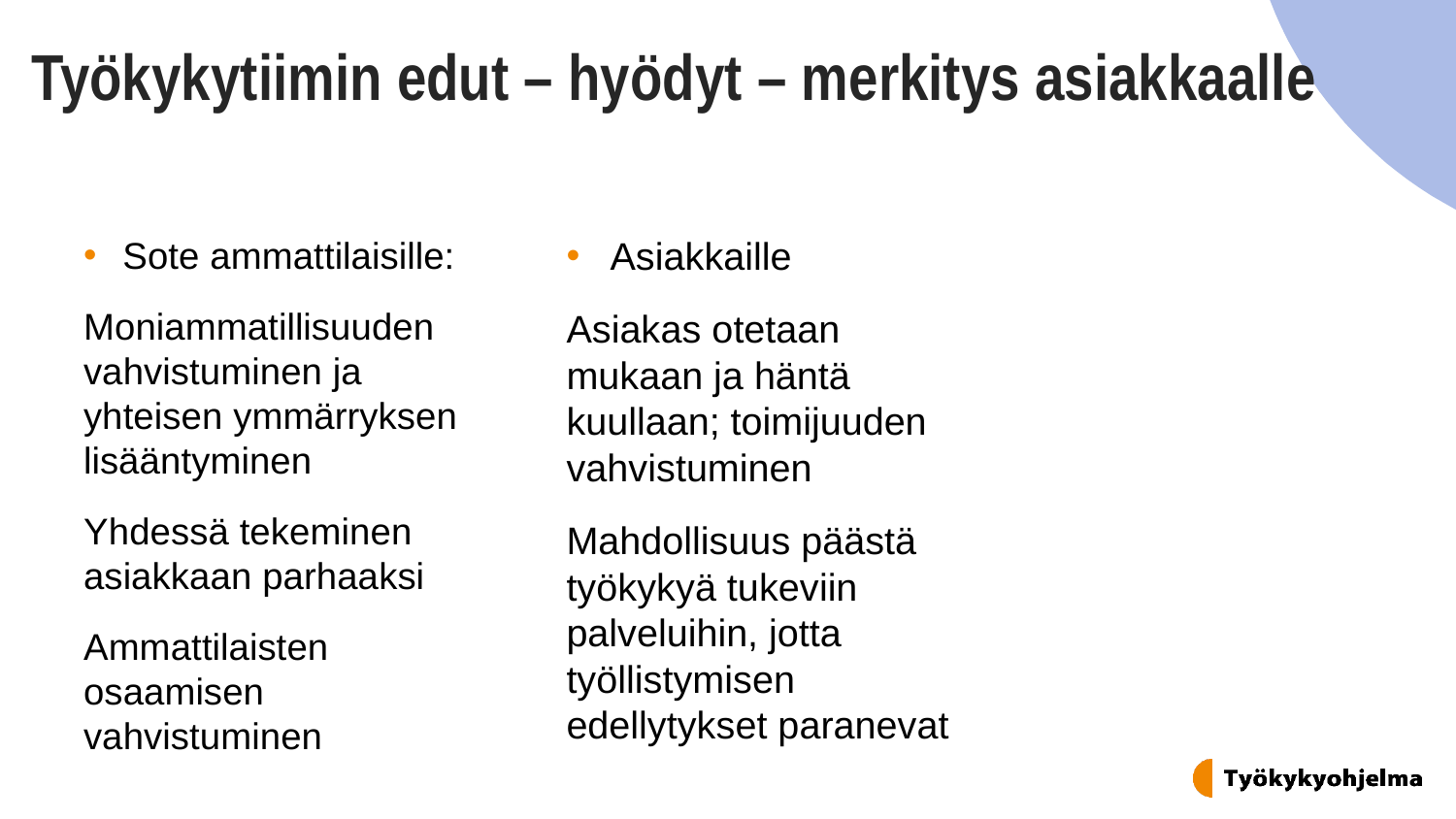

# Työkykytiimin edut – hyödyt – merkitys asiakkaalle
Asiakkaille
Asiakas otetaan mukaan ja häntä kuullaan; toimijuuden vahvistuminen
Mahdollisuus päästä työkykyä tukeviin palveluihin, jotta työllistymisen edellytykset paranevat
Sote ammattilaisille:
Moniammatillisuuden vahvistuminen ja yhteisen ymmärryksen lisääntyminen
Yhdessä tekeminen asiakkaan parhaaksi
Ammattilaisten osaamisen vahvistuminen